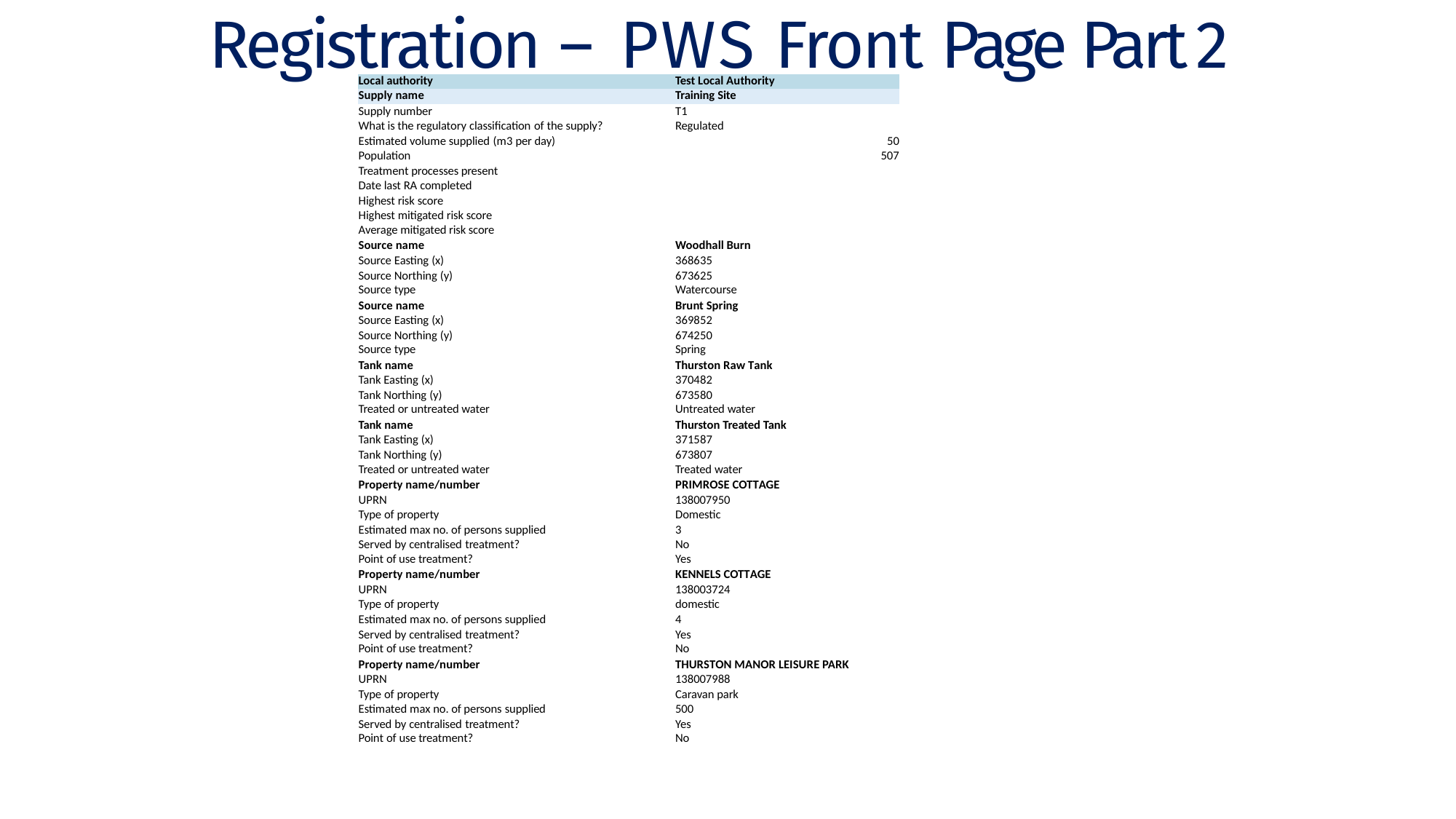

# Registration – PWS Front Page Part 2
| Local authority | Test Local Authority |
| --- | --- |
| Supply name | Training Site |
| Supply number | T1 |
| What is the regulatory classification of the supply? | Regulated |
| Estimated volume supplied (m3 per day) | 50 |
| Population | 507 |
| Treatment processes present |  |
| Date last RA completed |  |
| Highest risk score |  |
| Highest mitigated risk score |  |
| Average mitigated risk score |  |
| Source name | Woodhall Burn |
| Source Easting (x) | 368635 |
| Source Northing (y) | 673625 |
| Source type | Watercourse |
| Source name | Brunt Spring |
| Source Easting (x) | 369852 |
| Source Northing (y) | 674250 |
| Source type | Spring |
| Tank name | Thurston Raw Tank |
| Tank Easting (x) | 370482 |
| Tank Northing (y) | 673580 |
| Treated or untreated water | Untreated water |
| Tank name | Thurston Treated Tank |
| Tank Easting (x) | 371587 |
| Tank Northing (y) | 673807 |
| Treated or untreated water | Treated water |
| Property name/number | PRIMROSE COTTAGE |
| UPRN | 138007950 |
| Type of property | Domestic |
| Estimated max no. of persons supplied | 3 |
| Served by centralised treatment? | No |
| Point of use treatment? | Yes |
| Property name/number | KENNELS COTTAGE |
| UPRN | 138003724 |
| Type of property | domestic |
| Estimated max no. of persons supplied | 4 |
| Served by centralised treatment? | Yes |
| Point of use treatment? | No |
| Property name/number | THURSTON MANOR LEISURE PARK |
| UPRN | 138007988 |
| Type of property | Caravan park |
| Estimated max no. of persons supplied | 500 |
| Served by centralised treatment? | Yes |
| Point of use treatment? | No |